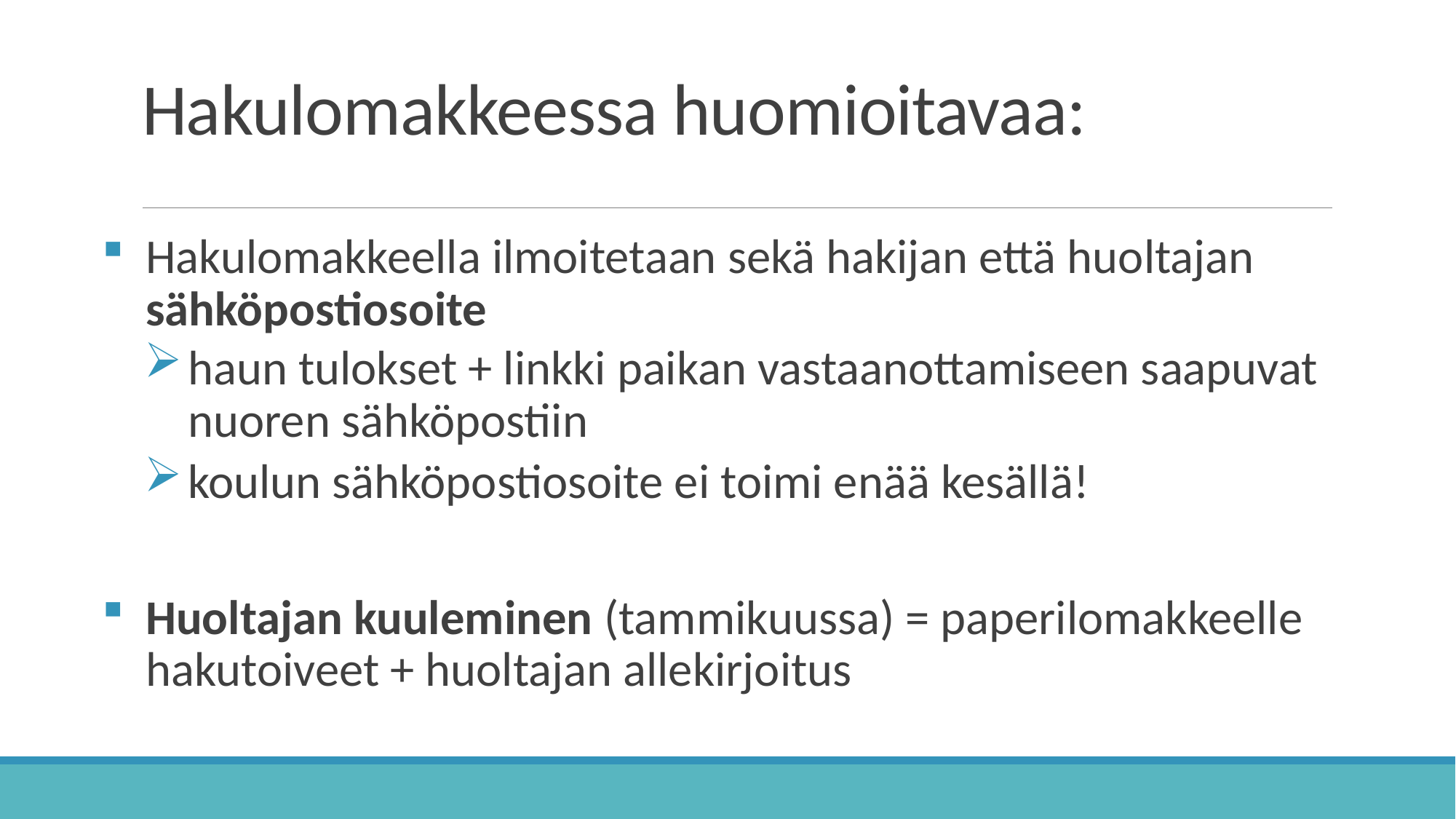

# Hakulomakkeessa huomioitavaa:
Hakulomakkeella ilmoitetaan sekä hakijan että huoltajan sähköpostiosoite
haun tulokset + linkki paikan vastaanottamiseen saapuvat nuoren sähköpostiin
koulun sähköpostiosoite ei toimi enää kesällä!

Huoltajan kuuleminen (tammikuussa) = paperilomakkeelle hakutoiveet + huoltajan allekirjoitus